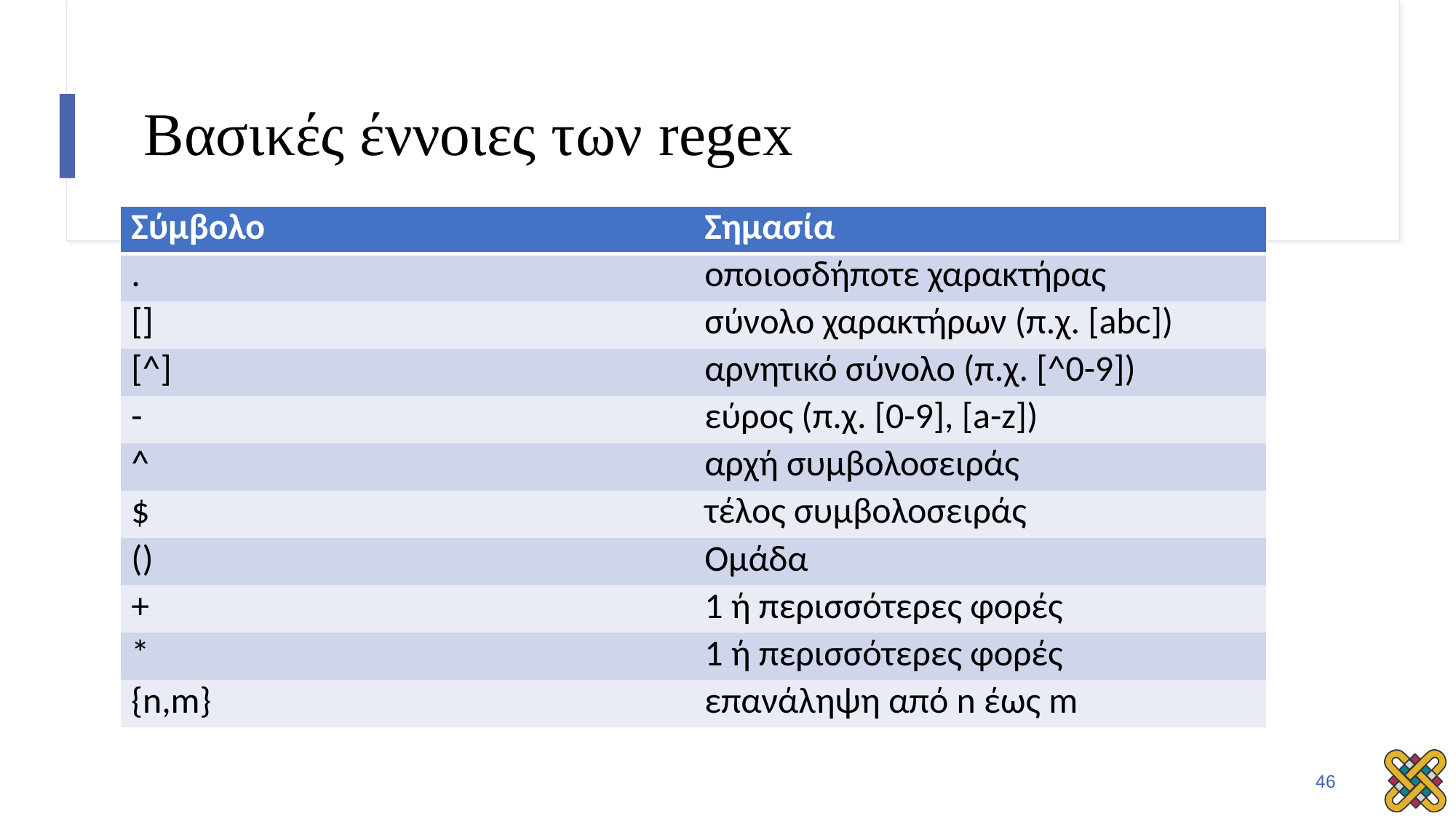

# Βασικές έννοιες των regex
| Σύμβολο | Σημασία |
| --- | --- |
| . | οποιοσδήποτε χαρακτήρας |
| [] | σύνολο χαρακτήρων (π.χ. [abc]) |
| [^] | αρνητικό σύνολο (π.χ. [^0-9]) |
| - | εύρος (π.χ. [0-9], [a-z]) |
| ^ | αρχή συμβολοσειράς |
| $ | τέλος συμβολοσειράς |
| () | Ομάδα |
| + | 1 ή περισσότερες φορές |
| \* | 1 ή περισσότερες φορές |
| {n,m} | επανάληψη από n έως m |
46